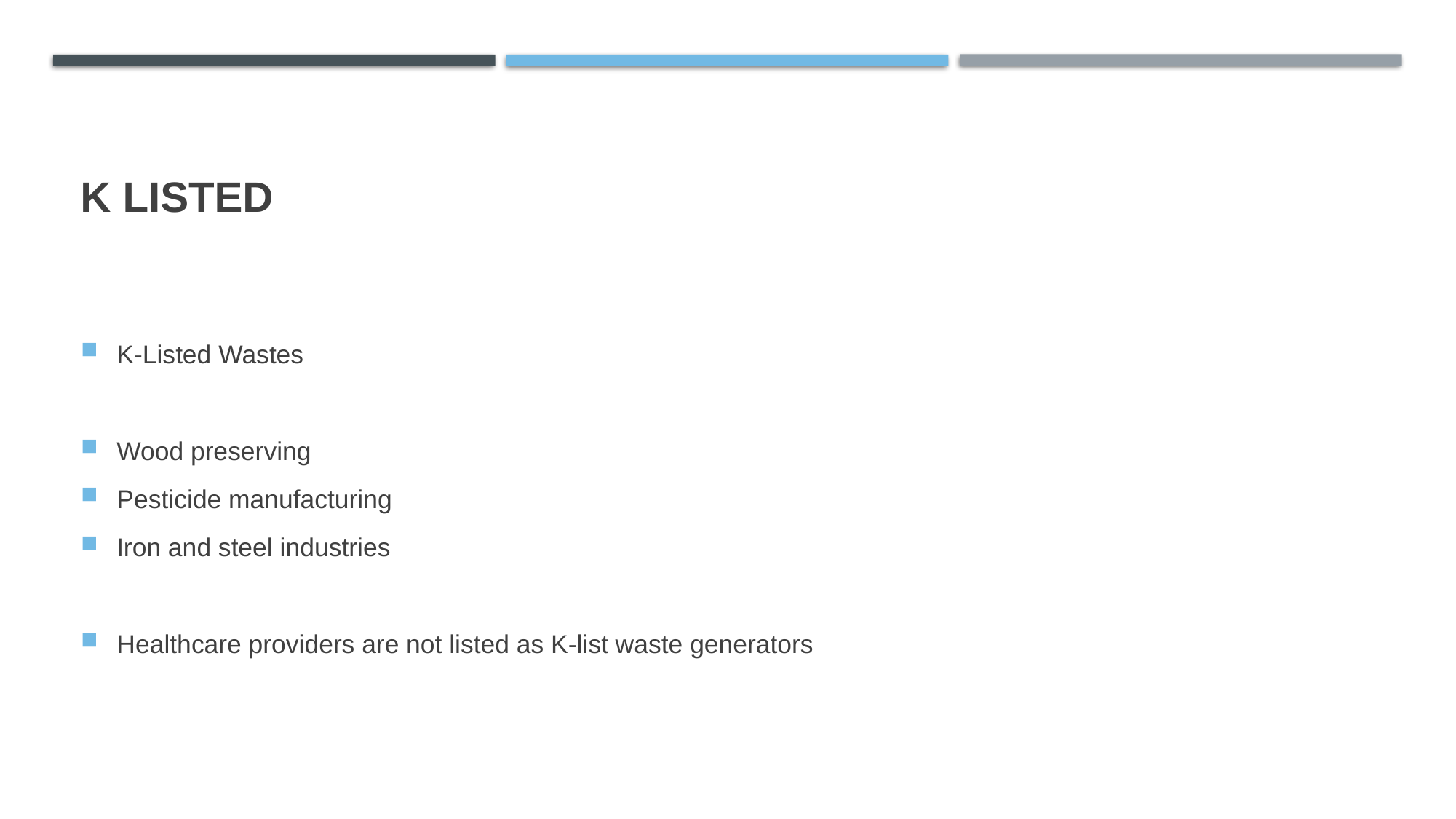

# K listed
K-Listed Wastes

Wood preserving
Pesticide manufacturing
Iron and steel industries

Healthcare providers are not listed as K-list waste generators